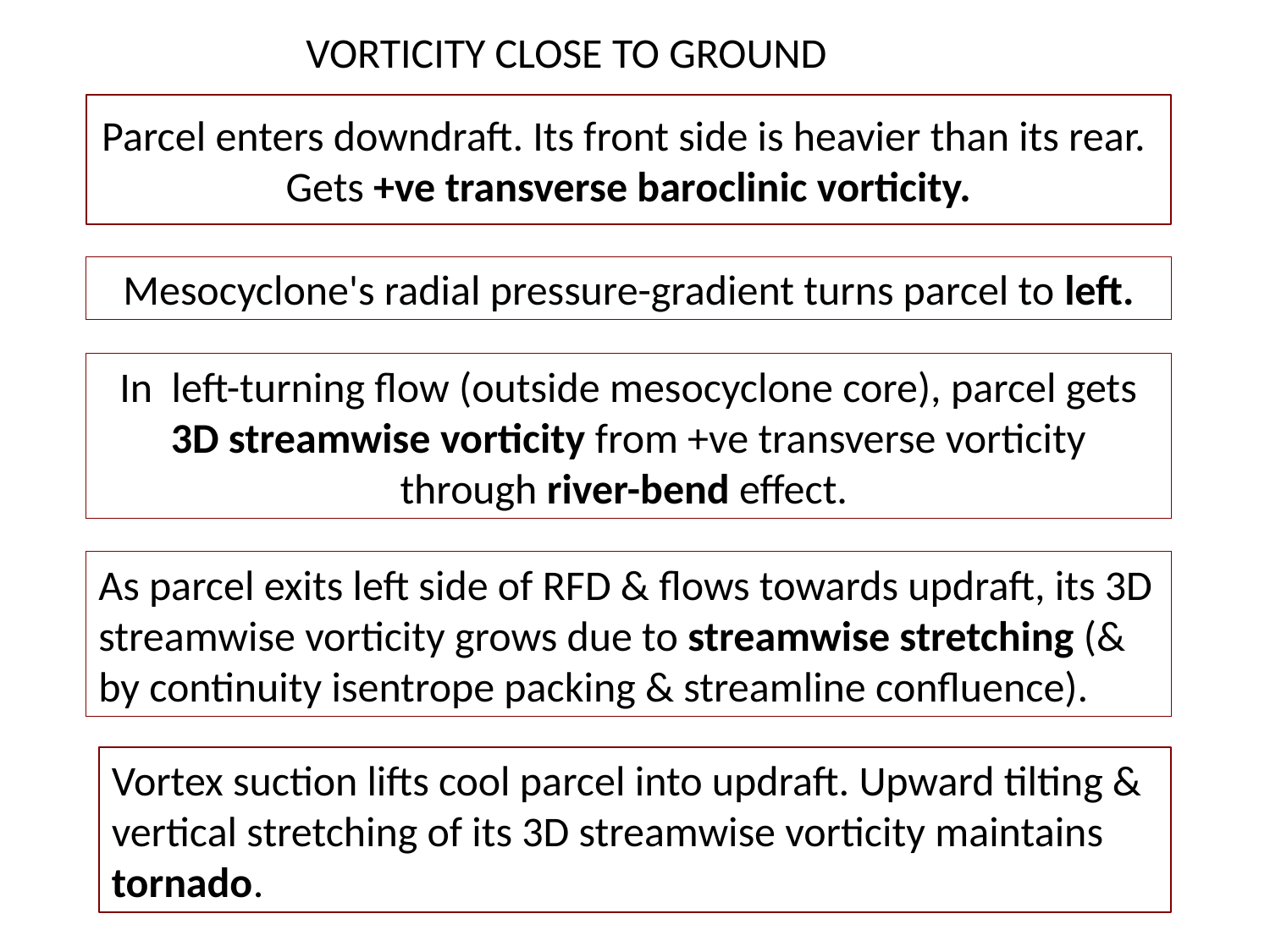

VORTICITY CLOSE TO GROUND
Parcel enters downdraft. Its front side is heavier than its rear.  Gets +ve transverse baroclinic vorticity.
Mesocyclone's radial pressure-gradient turns parcel to left.
In  left-turning flow (outside mesocyclone core), parcel gets 3D streamwise vorticity from +ve transverse vorticity through river-bend effect.
As parcel exits left side of RFD & flows towards updraft, its 3D streamwise vorticity grows due to streamwise stretching (& by continuity isentrope packing & streamline confluence).
Vortex suction lifts cool parcel into updraft. Upward tilting & vertical stretching of its 3D streamwise vorticity maintains tornado.